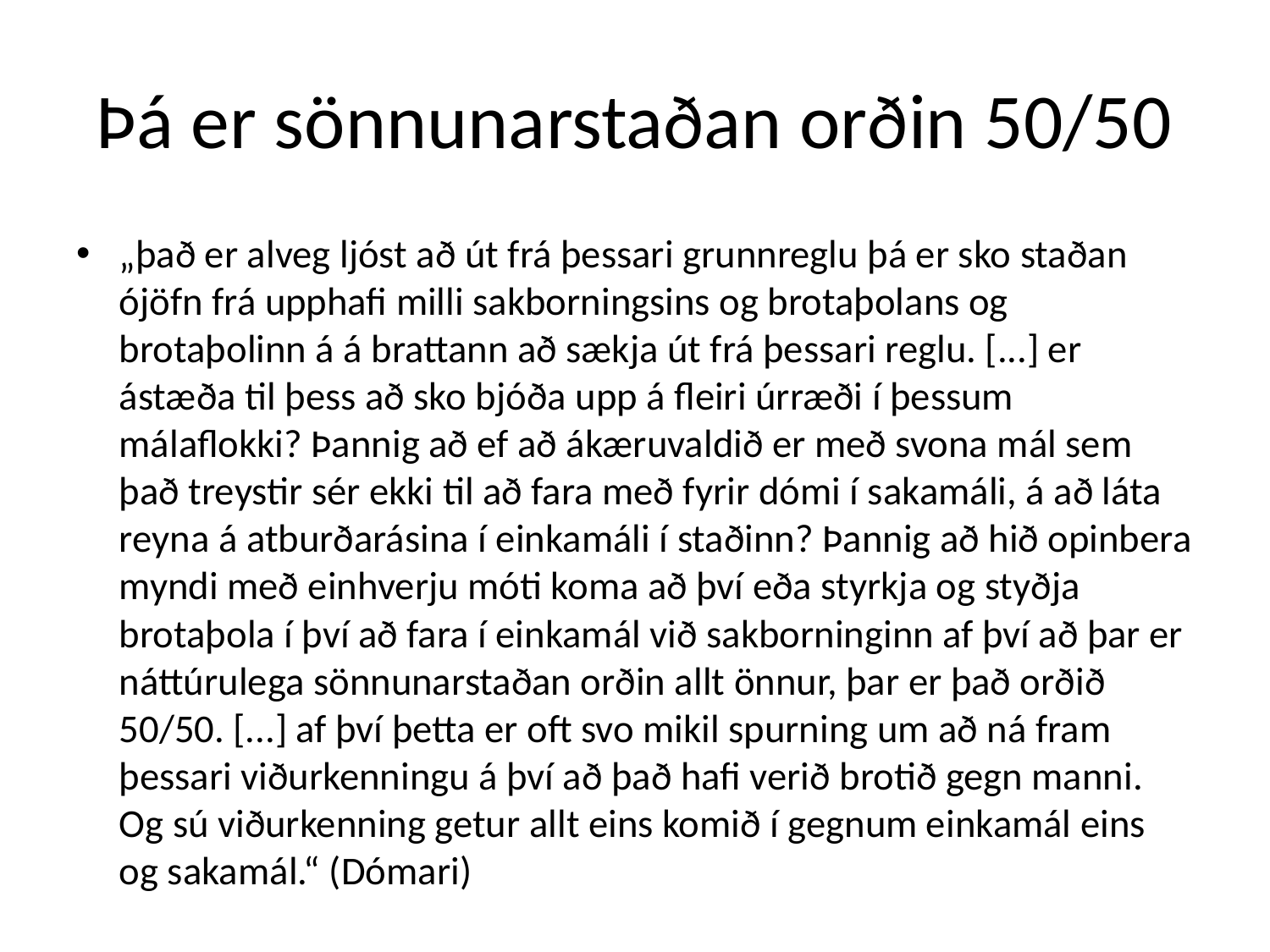

# Þá er sönnunarstaðan orðin 50/50
„það er alveg ljóst að út frá þessari grunnreglu þá er sko staðan ójöfn frá upphafi milli sakborningsins og brotaþolans og brotaþolinn á á brattann að sækja út frá þessari reglu. [...] er ástæða til þess að sko bjóða upp á fleiri úrræði í þessum málaflokki? Þannig að ef að ákæruvaldið er með svona mál sem það treystir sér ekki til að fara með fyrir dómi í sakamáli, á að láta reyna á atburðarásina í einkamáli í staðinn? Þannig að hið opinbera myndi með einhverju móti koma að því eða styrkja og styðja brotaþola í því að fara í einkamál við sakborninginn af því að þar er náttúrulega sönnunarstaðan orðin allt önnur, þar er það orðið 50/50. [...] af því þetta er oft svo mikil spurning um að ná fram þessari viðurkenningu á því að það hafi verið brotið gegn manni. Og sú viðurkenning getur allt eins komið í gegnum einkamál eins og sakamál.“ (Dómari)